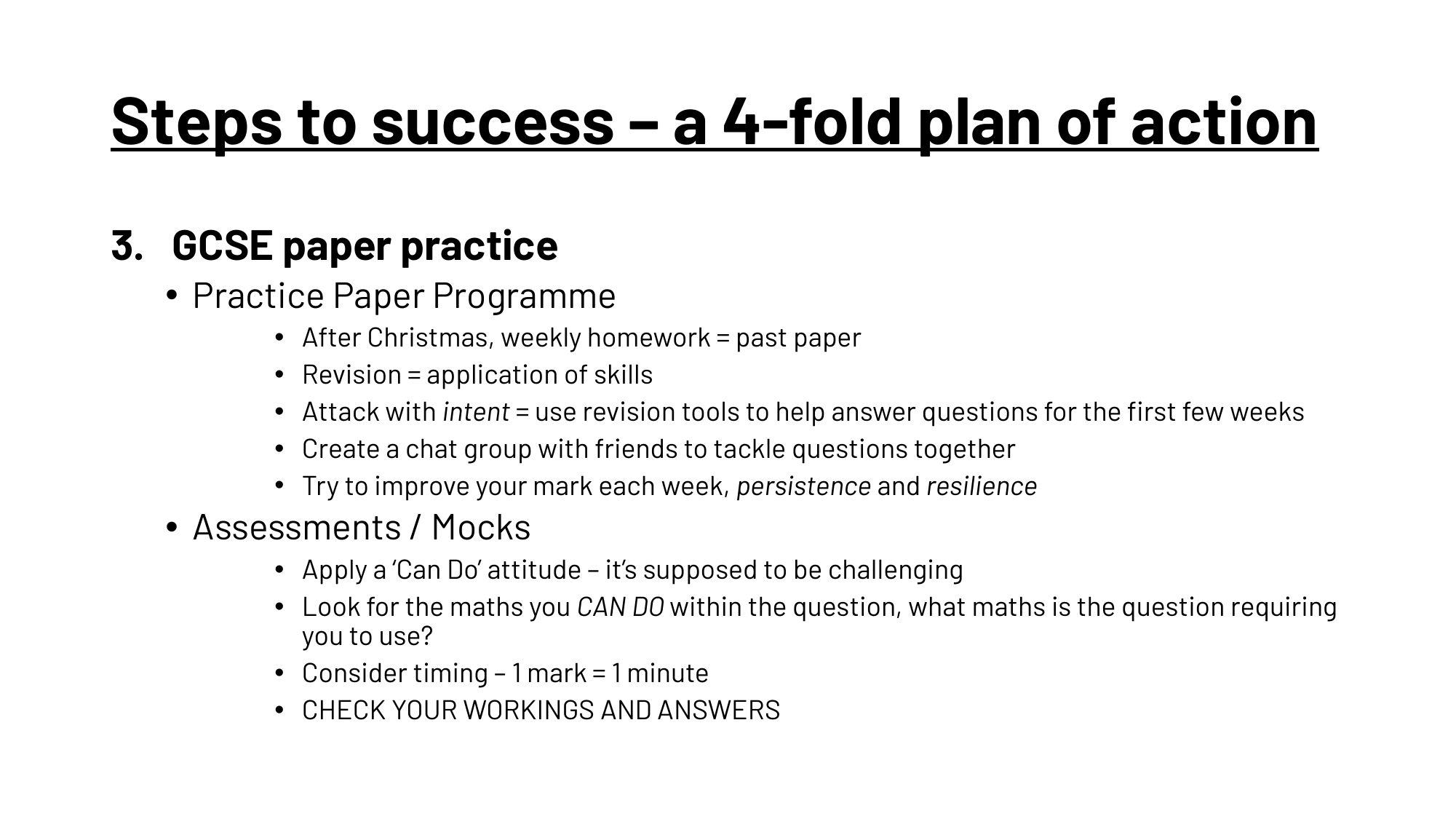

# Steps to success – a 4-fold plan of action
GCSE paper practice
Practice Paper Programme
After Christmas, weekly homework = past paper
Revision = application of skills
Attack with intent = use revision tools to help answer questions for the first few weeks
Create a chat group with friends to tackle questions together
Try to improve your mark each week, persistence and resilience
Assessments / Mocks
Apply a ‘Can Do’ attitude – it’s supposed to be challenging
Look for the maths you CAN DO within the question, what maths is the question requiring you to use?
Consider timing – 1 mark = 1 minute
CHECK YOUR WORKINGS AND ANSWERS